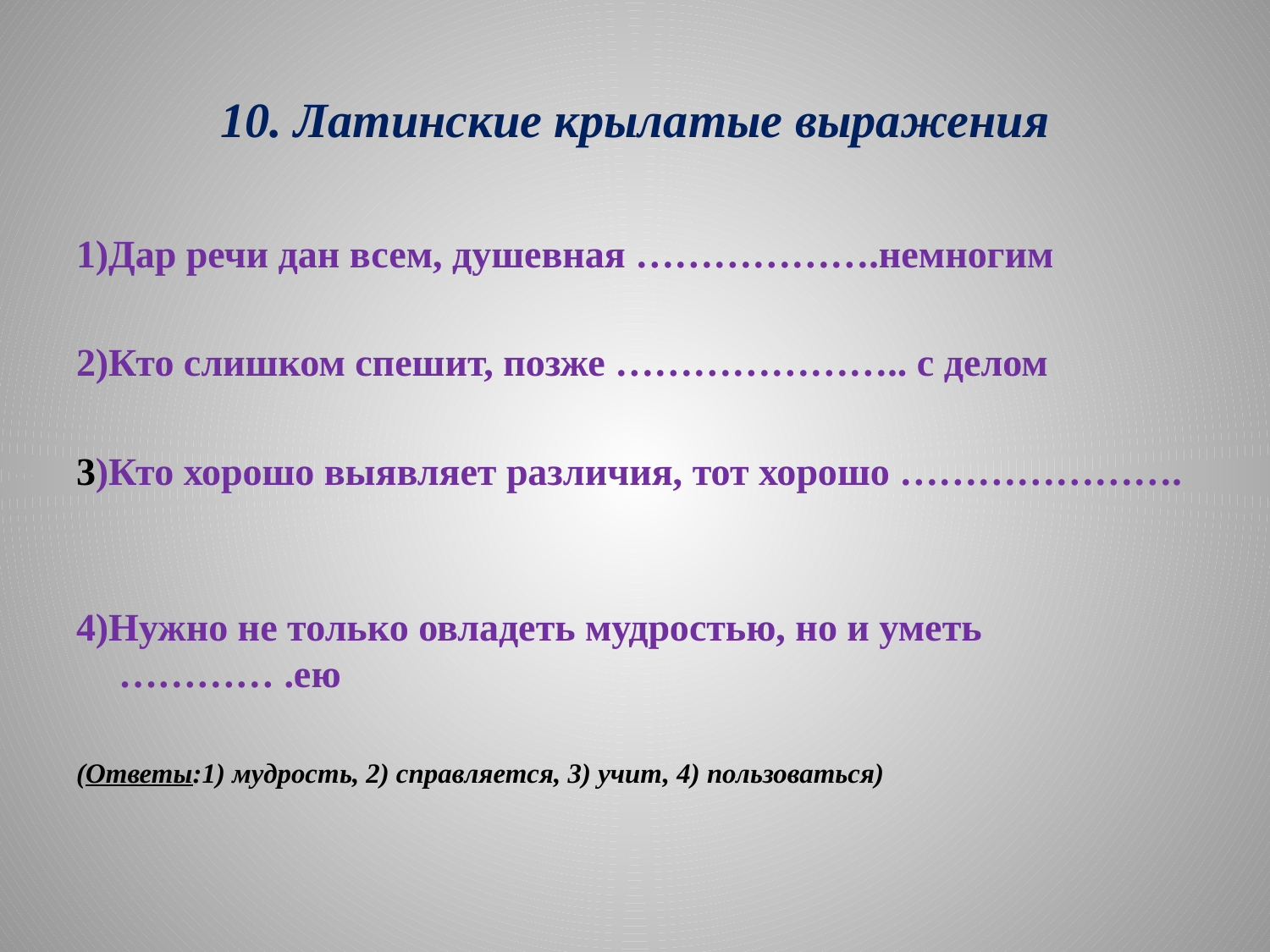

# 10. Латинские крылатые выражения
1)Дар речи дан всем, душевная ……………….немногим

2)Кто слишком спешит, позже ………………….. с делом

3)Кто хорошо выявляет различия, тот хорошо ………………….

4)Нужно не только овладеть мудростью, но и уметь ………… .ею

(Ответы:1) мудрость, 2) справляется, 3) учит, 4) пользоваться)